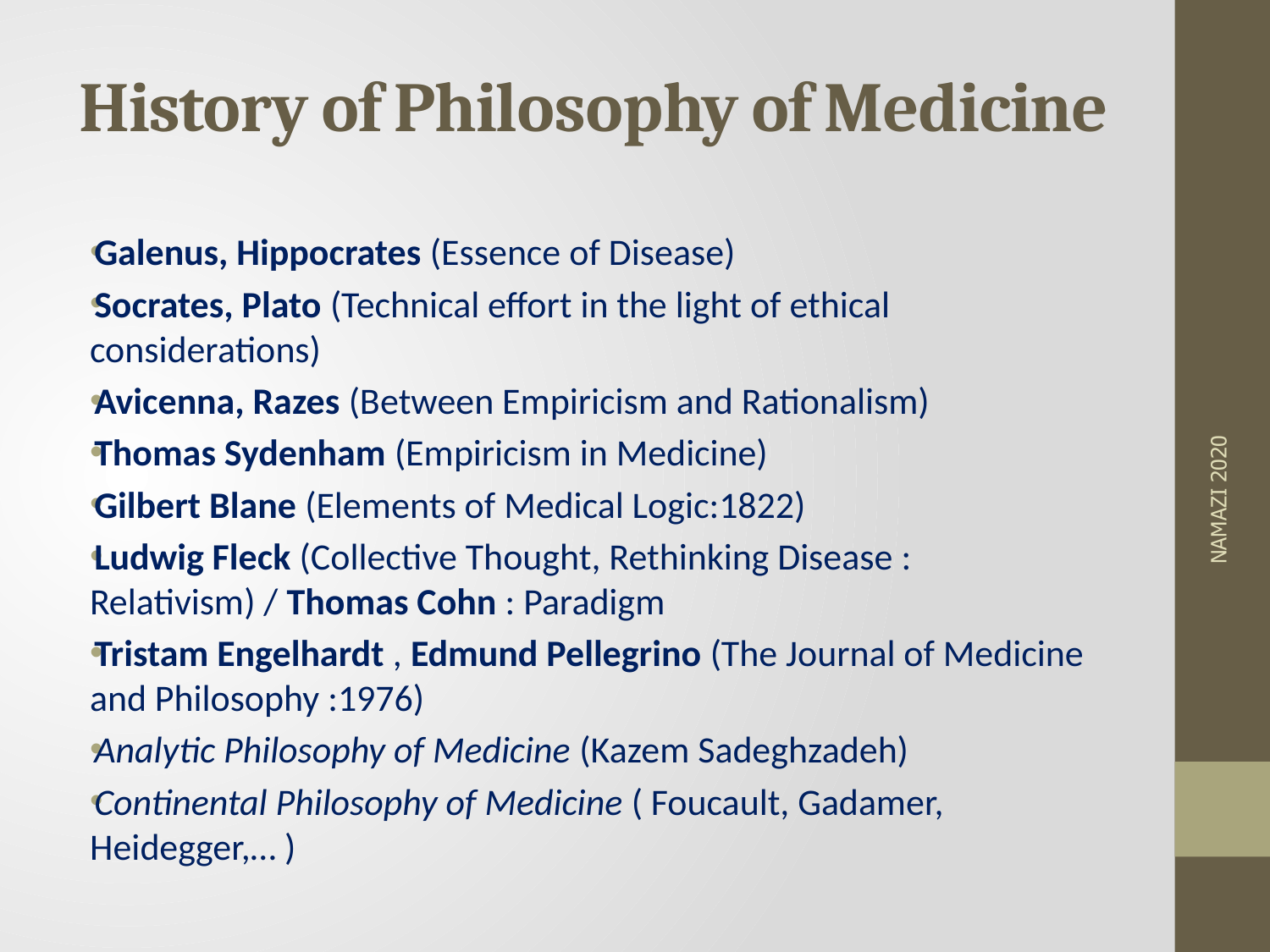

# History of Philosophy of Medicine
Galenus, Hippocrates (Essence of Disease)
Socrates, Plato (Technical effort in the light of ethical considerations)
Avicenna, Razes (Between Empiricism and Rationalism)
Thomas Sydenham (Empiricism in Medicine)
Gilbert Blane (Elements of Medical Logic:1822)
Ludwig Fleck (Collective Thought, Rethinking Disease : Relativism) / Thomas Cohn : Paradigm
Tristam Engelhardt , Edmund Pellegrino (The Journal of Medicine and Philosophy :1976)
Analytic Philosophy of Medicine (Kazem Sadeghzadeh)
Continental Philosophy of Medicine ( Foucault, Gadamer, Heidegger,… )

NAMAZI 2020